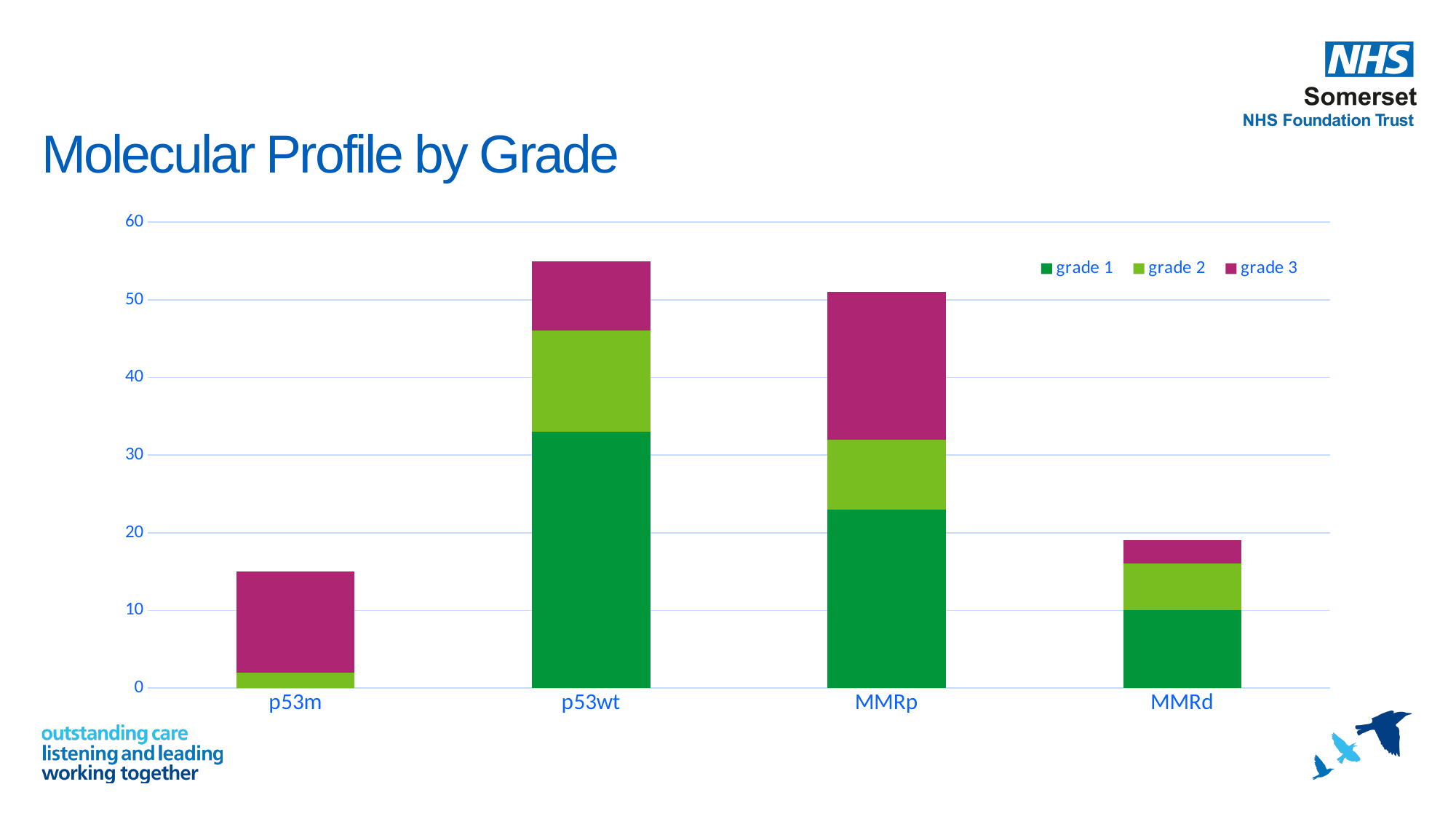

# Molecular Profile by Grade

### Chart

| Category | grade 1 | grade 2 | grade 3 |
|---|---|---|---|
| p53m | 0.0 | 2.0 | 13.0 |
| p53wt | 33.0 | 13.0 | 9.0 |
| MMRp | 23.0 | 9.0 | 19.0 |
| MMRd | 10.0 | 6.0 | 3.0 |